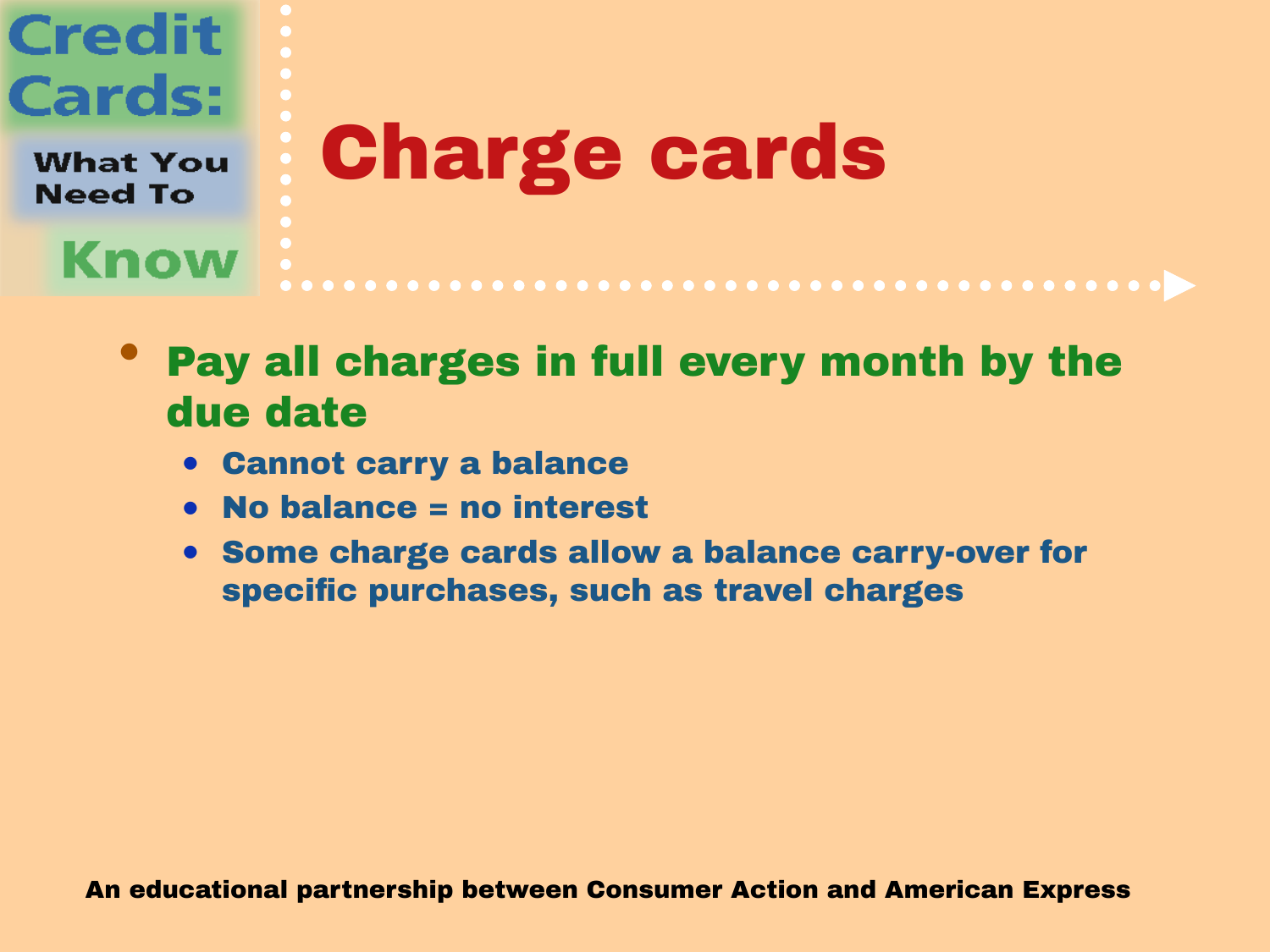

# Charge cards
Pay all charges in full every month by the due date
Cannot carry a balance
No balance = no interest
Some charge cards allow a balance carry-over for specific purchases, such as travel charges
An educational partnership between Consumer Action and American Express